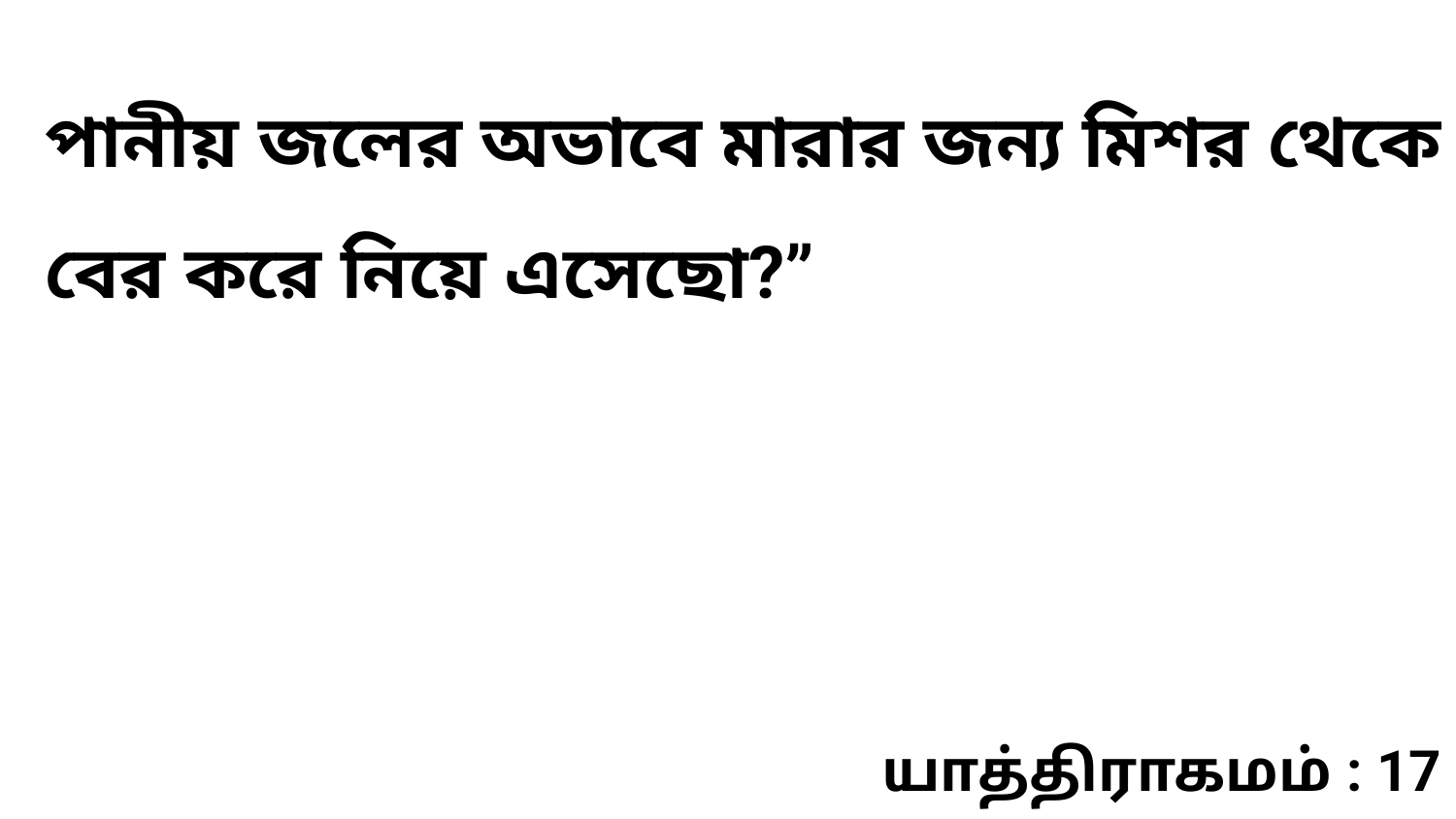

পানীয় জলের অভাবে মারার জন্য মিশর থেকে বের করে নিয়ে এসেছো?”
யாத்திராகமம் : 17